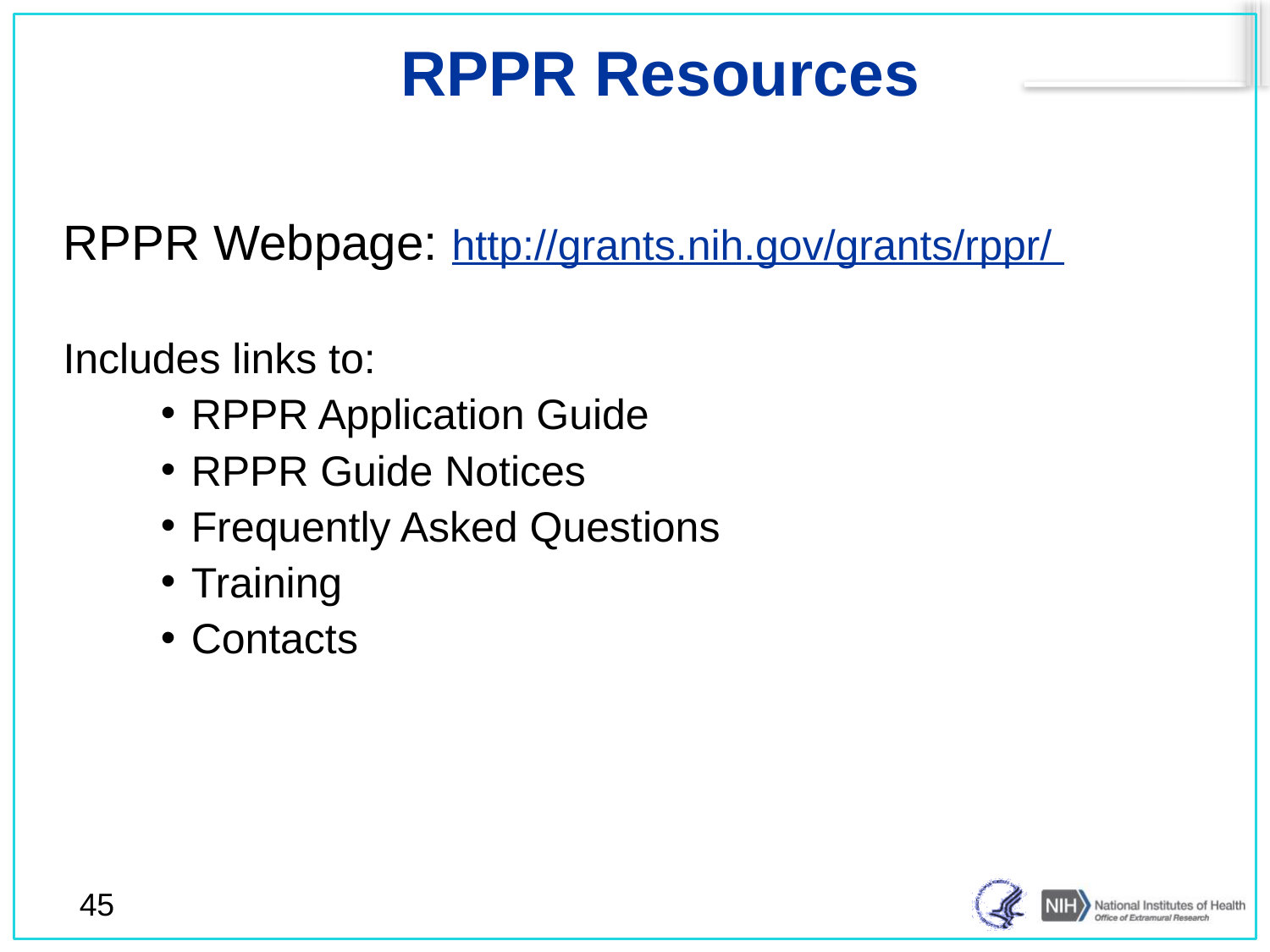

# RPPR Resources

RPPR Webpage: http://grants.nih.gov/grants/rppr/

Includes links to:
RPPR Application Guide
RPPR Guide Notices
Frequently Asked Questions
Training
Contacts

45